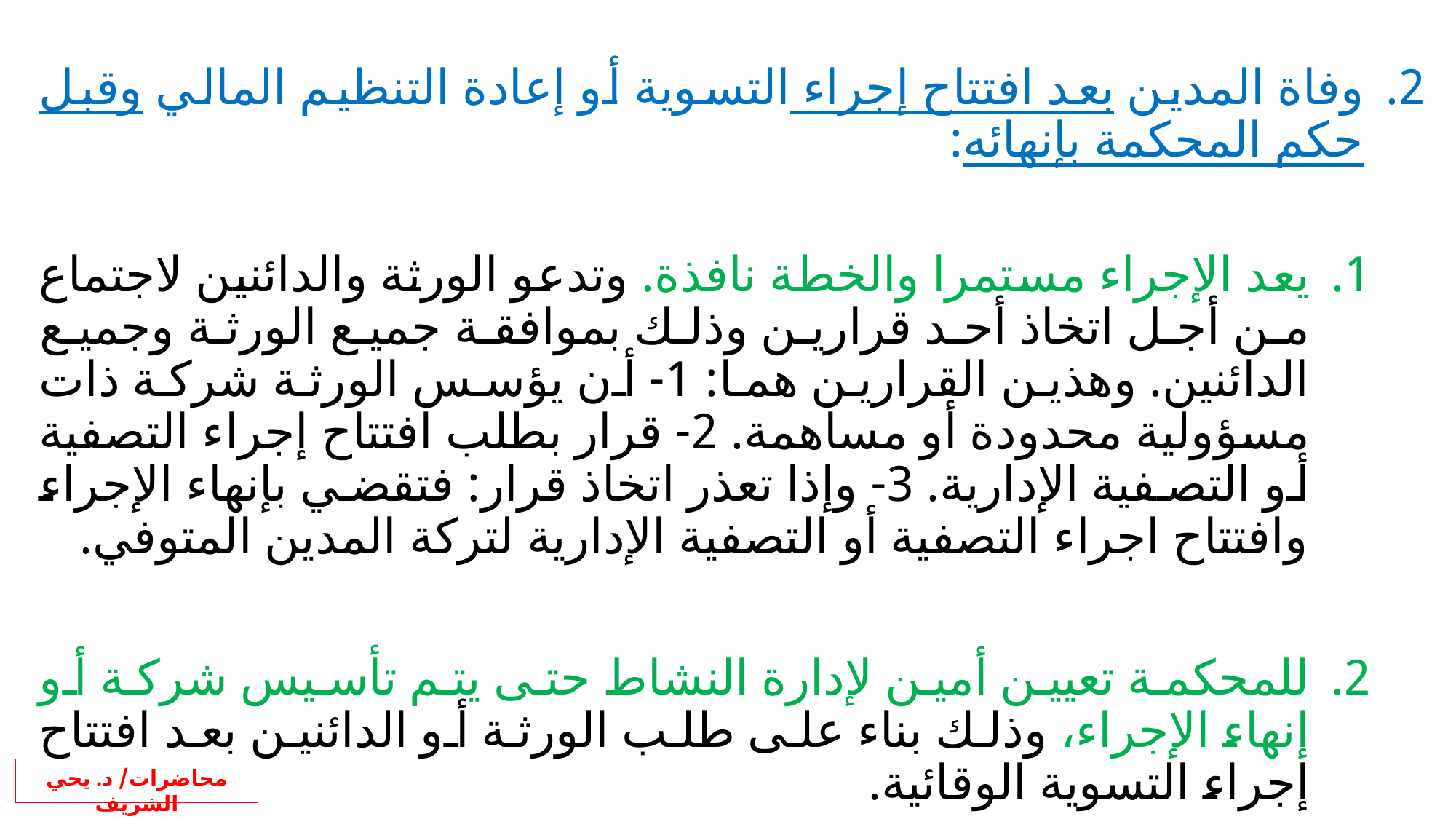

وفاة المدين بعد افتتاح إجراء التسوية أو إعادة التنظيم المالي وقبل حكم المحكمة بإنهائه:

يعد الإجراء مستمرا والخطة نافذة. وتدعو الورثة والدائنين لاجتماع من أجل اتخاذ أحد قرارين وذلك بموافقة جميع الورثة وجميع الدائنين. وهذين القرارين هما: 1- أن يؤسس الورثة شركة ذات مسؤولية محدودة أو مساهمة. 2- قرار بطلب افتتاح إجراء التصفية أو التصفية الإدارية. 3- وإذا تعذر اتخاذ قرار: فتقضي بإنهاء الإجراء وافتتاح اجراء التصفية أو التصفية الإدارية لتركة المدين المتوفي.

للمحكمة تعيين أمين لإدارة النشاط حتى يتم تأسيس شركة أو إنهاء الإجراء، وذلك بناء على طلب الورثة أو الدائنين بعد افتتاح إجراء التسوية الوقائية.